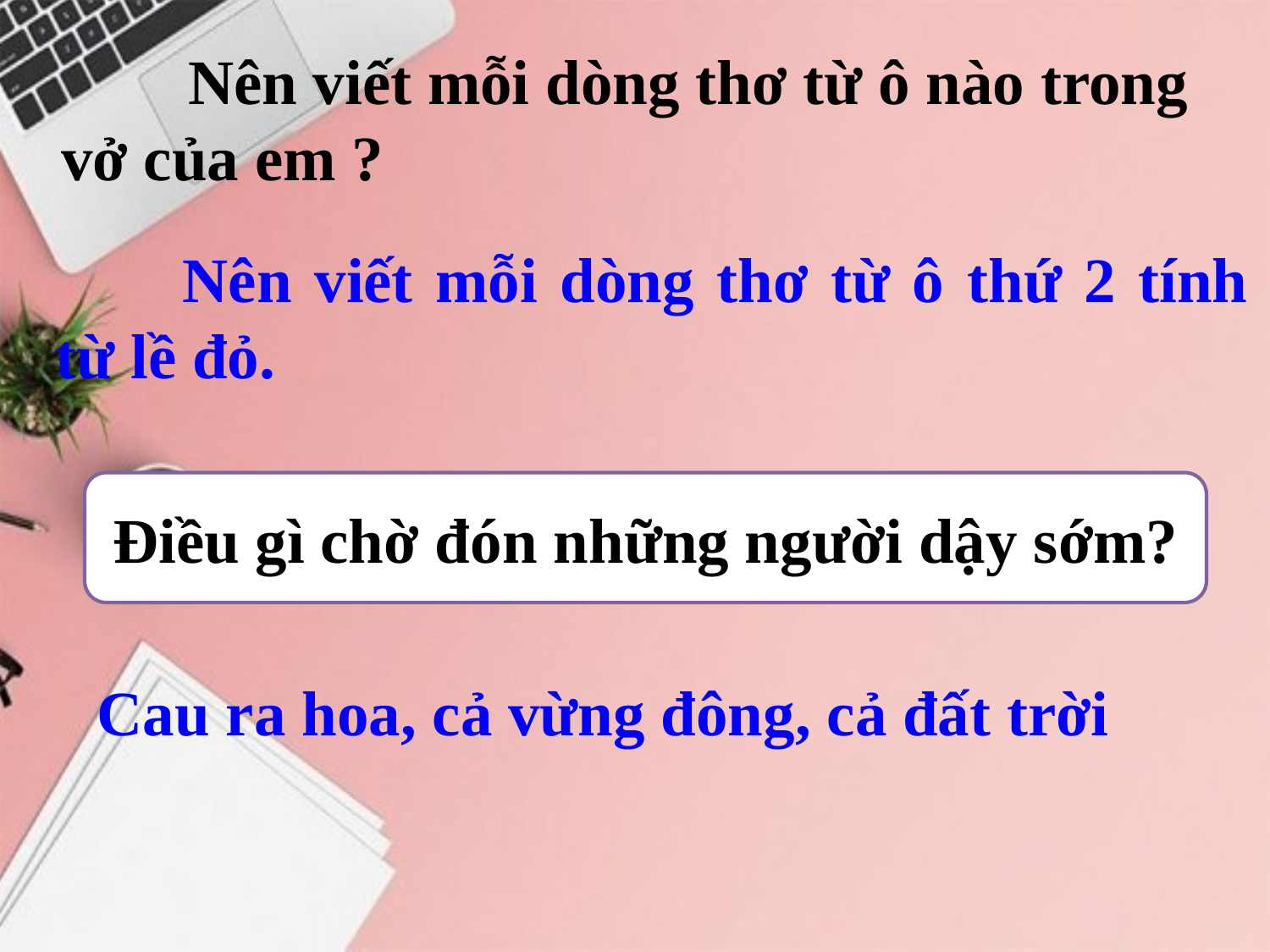

Nên viết mỗi dòng thơ từ ô nào trong vở của em ?
	Nên viết mỗi dòng thơ từ ô thứ 2 tính từ lề đỏ.
Điều gì chờ đón những người dậy sớm?
Cau ra hoa, cả vừng đông, cả đất trời